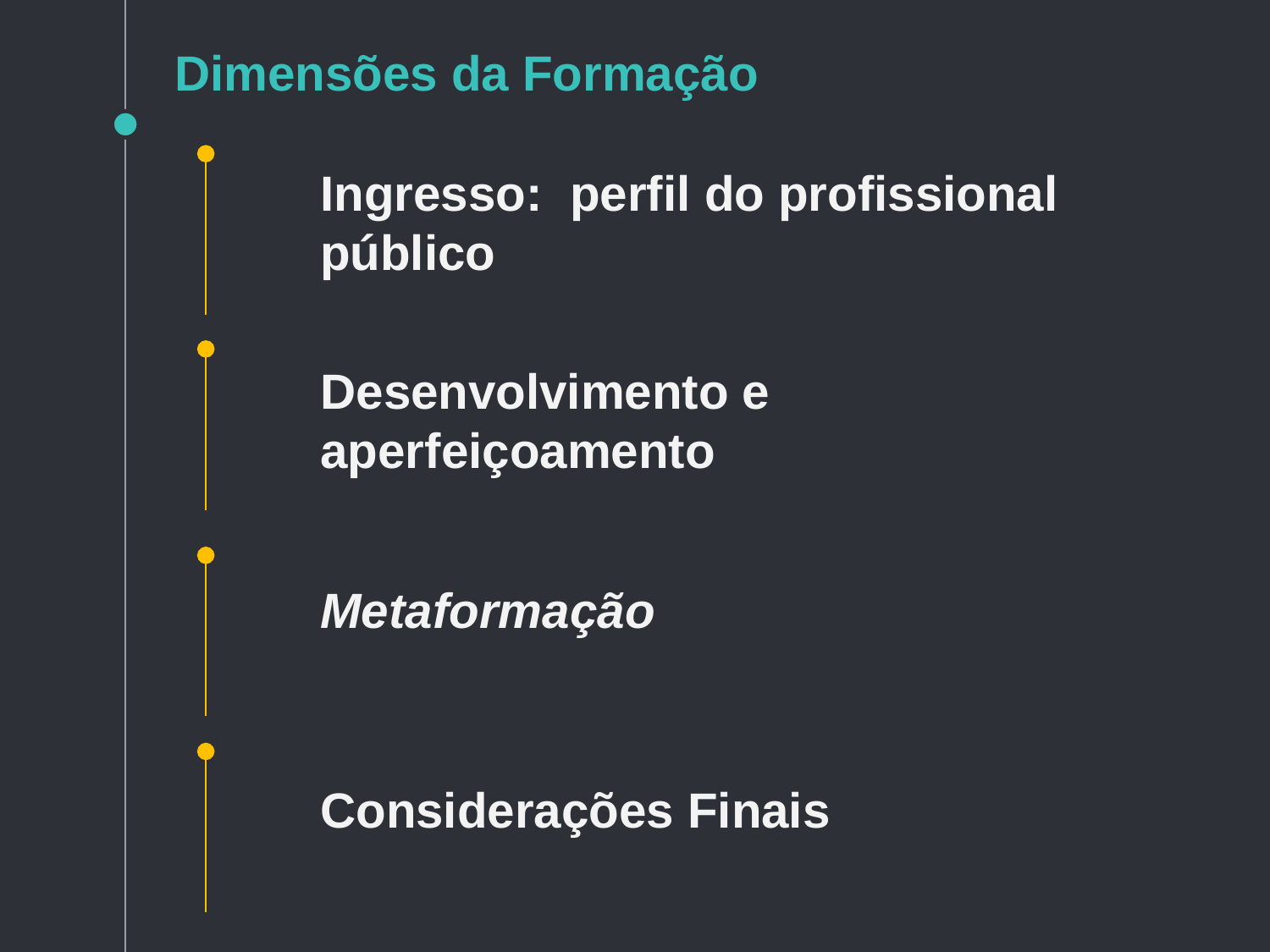

# Dimensões da Formação
Ingresso:  perfil do profissional público
Desenvolvimento e aperfeiçoamento
Metaformação
Considerações Finais